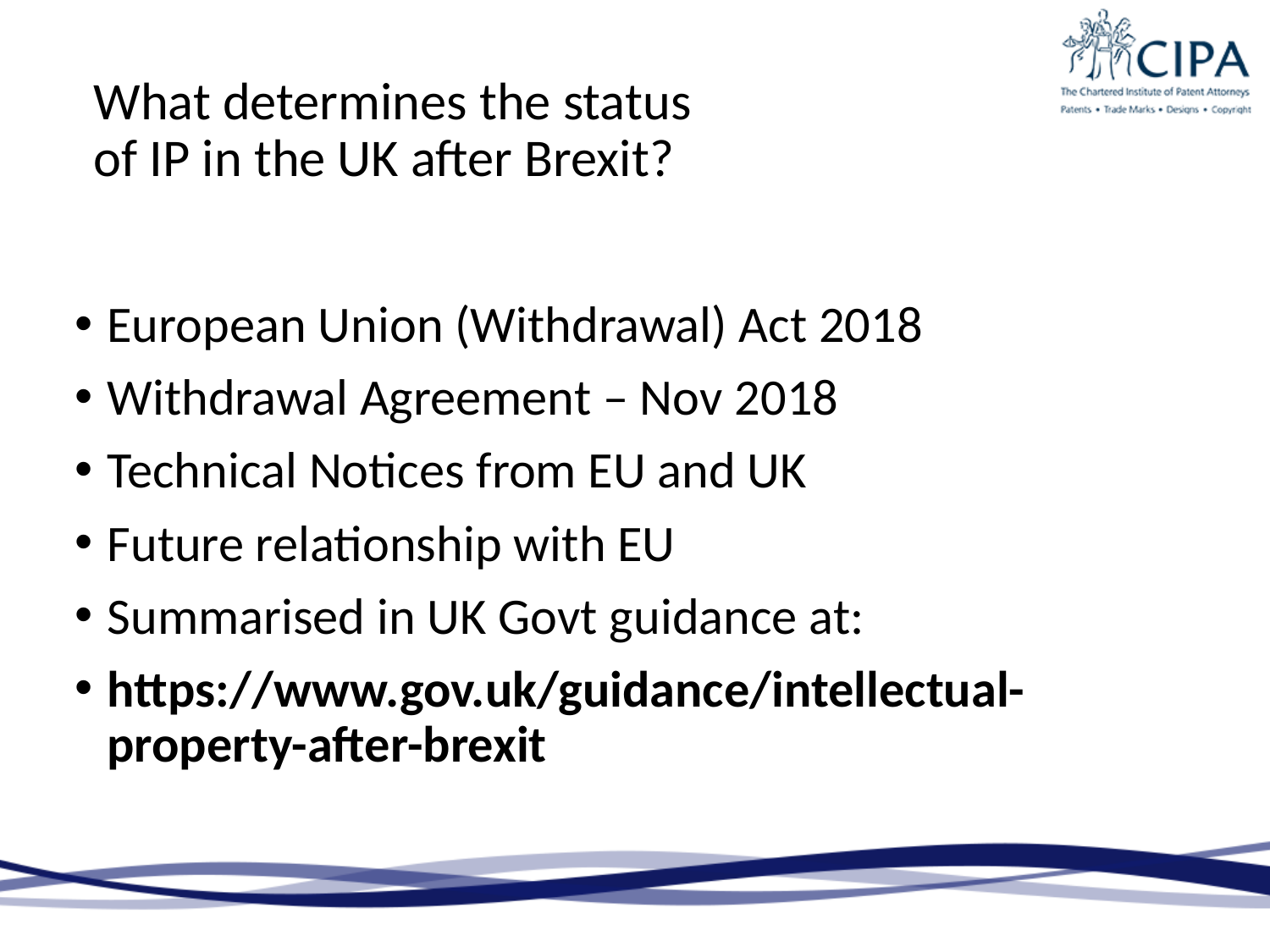

# What determines the status of IP in the UK after Brexit?

European Union (Withdrawal) Act 2018
Withdrawal Agreement – Nov 2018
Technical Notices from EU and UK
Future relationship with EU
Summarised in UK Govt guidance at:
https://www.gov.uk/guidance/intellectual-property-after-brexit